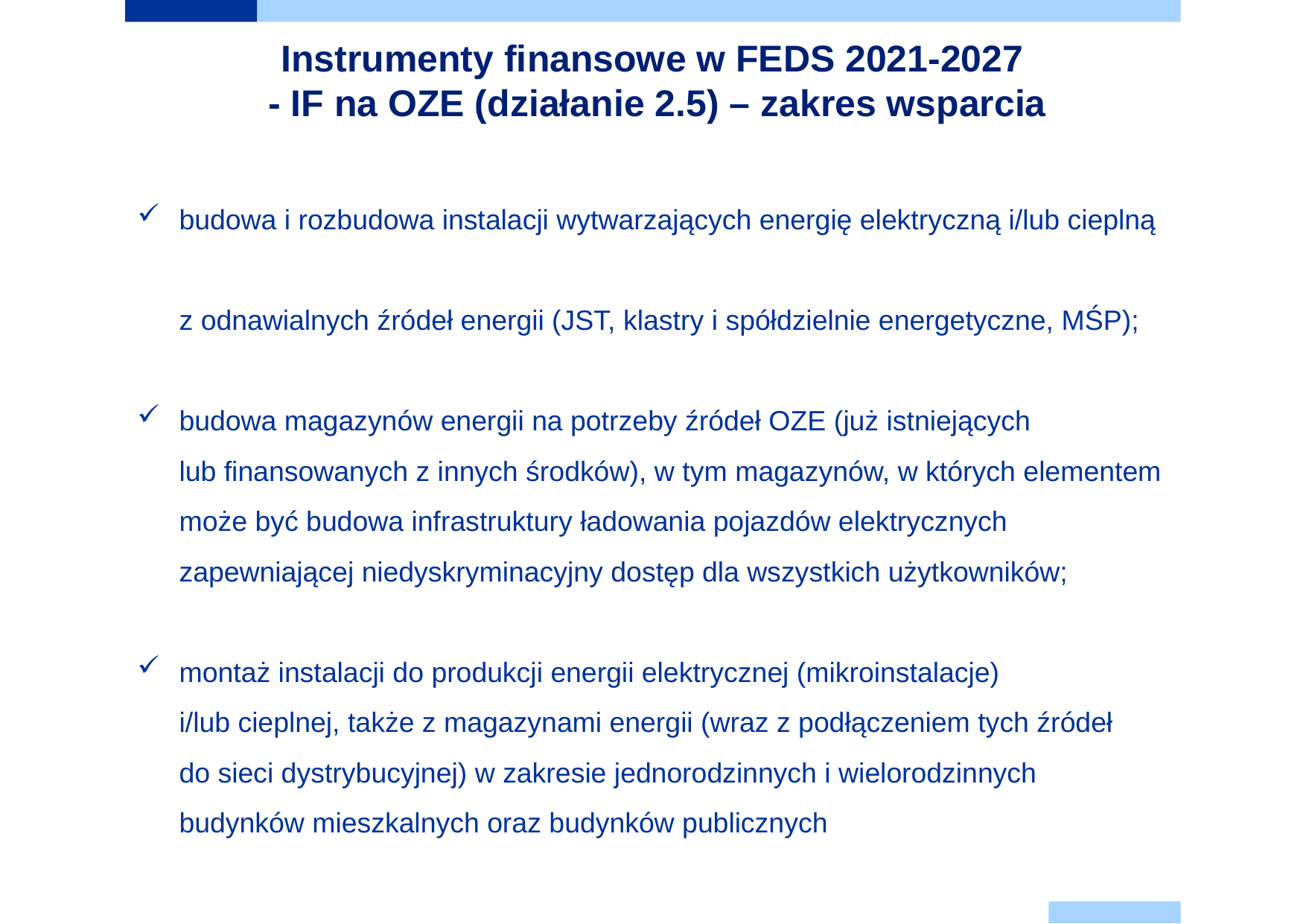

Instrumenty finansowe w FEDS 2021-2027
 - IF na OZE (działanie 2.5) – zakres wsparcia
budowa i rozbudowa instalacji wytwarzających energię elektryczną i/lub cieplną
z odnawialnych źródeł energii (JST, klastry i spółdzielnie energetyczne, MŚP);

budowa magazynów energii na potrzeby źródeł OZE (już istniejących
lub finansowanych z innych środków), w tym magazynów, w których elementem może być budowa infrastruktury ładowania pojazdów elektrycznych zapewniającej niedyskryminacyjny dostęp dla wszystkich użytkowników;

montaż instalacji do produkcji energii elektrycznej (mikroinstalacje)
i/lub cieplnej, także z magazynami energii (wraz z podłączeniem tych źródeł
do sieci dystrybucyjnej) w zakresie jednorodzinnych i wielorodzinnych budynków mieszkalnych oraz budynków publicznych